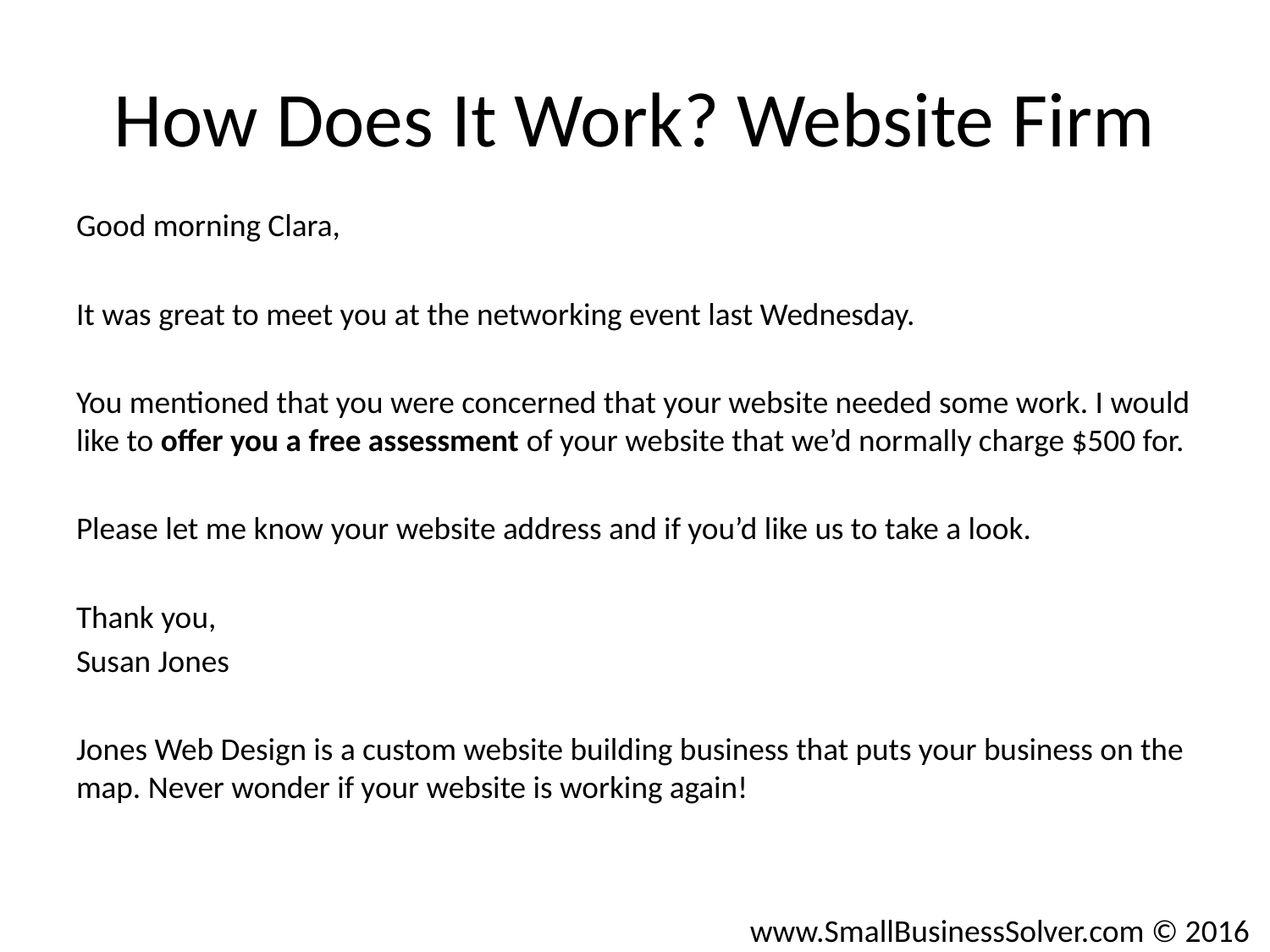

# How Does It Work? Website Firm
Good morning Clara,

It was great to meet you at the networking event last Wednesday.

You mentioned that you were concerned that your website needed some work. I would like to offer you a free assessment of your website that we’d normally charge $500 for.

Please let me know your website address and if you’d like us to take a look.

Thank you,
Susan Jones

Jones Web Design is a custom website building business that puts your business on the map. Never wonder if your website is working again!

www.SmallBusinessSolver.com © 2016